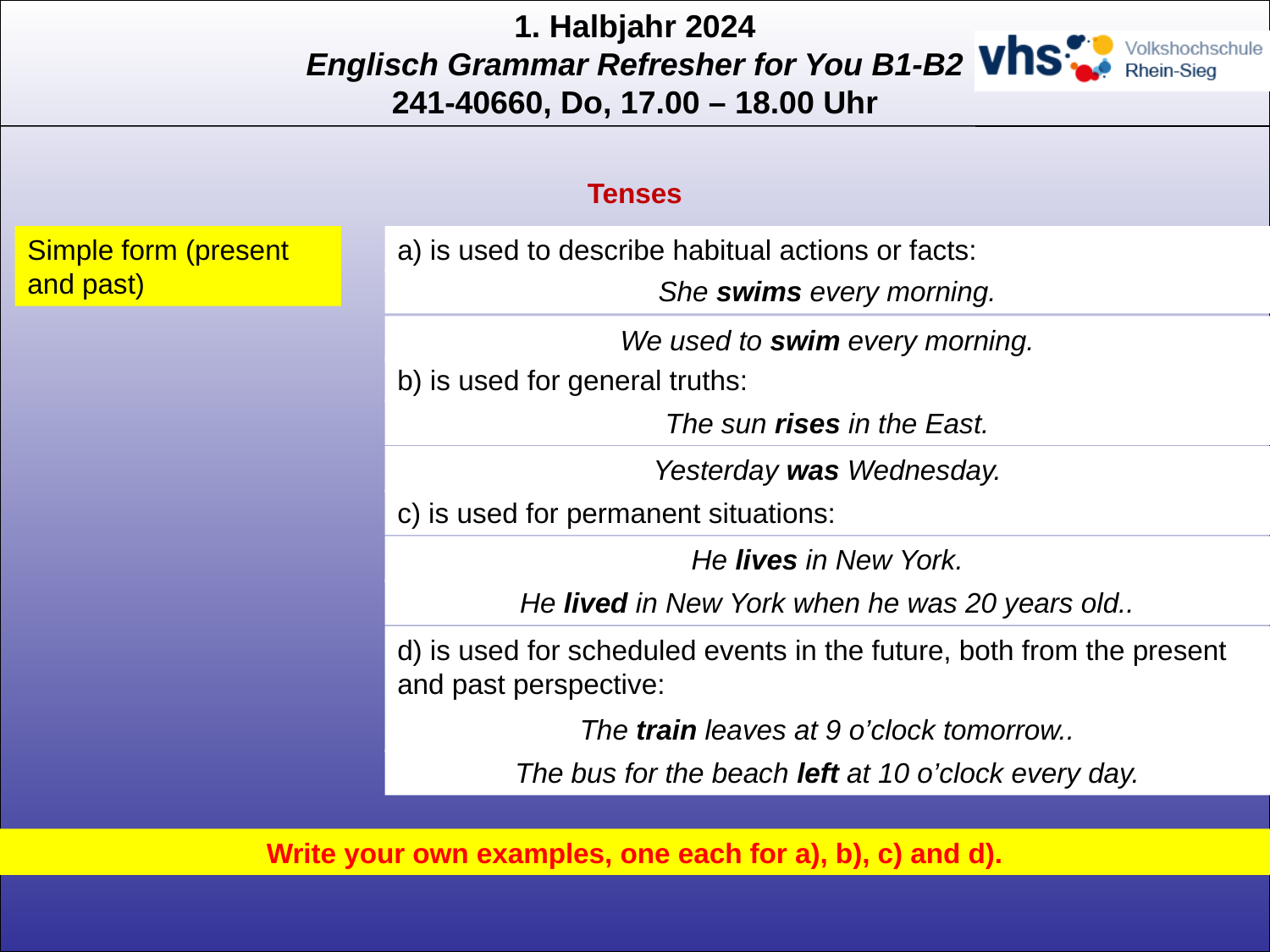

Tenses
Simple form (present and past)
a) is used to describe habitual actions or facts:
She swims every morning.
We used to swim every morning.
b) is used for general truths:
The sun rises in the East.
Yesterday was Wednesday.
c) is used for permanent situations:
He lives in New York.
He lived in New York when he was 20 years old..
d) is used for scheduled events in the future, both from the present and past perspective:
The train leaves at 9 o’clock tomorrow..
The bus for the beach left at 10 o’clock every day.
Write your own examples, one each for a), b), c) and d).